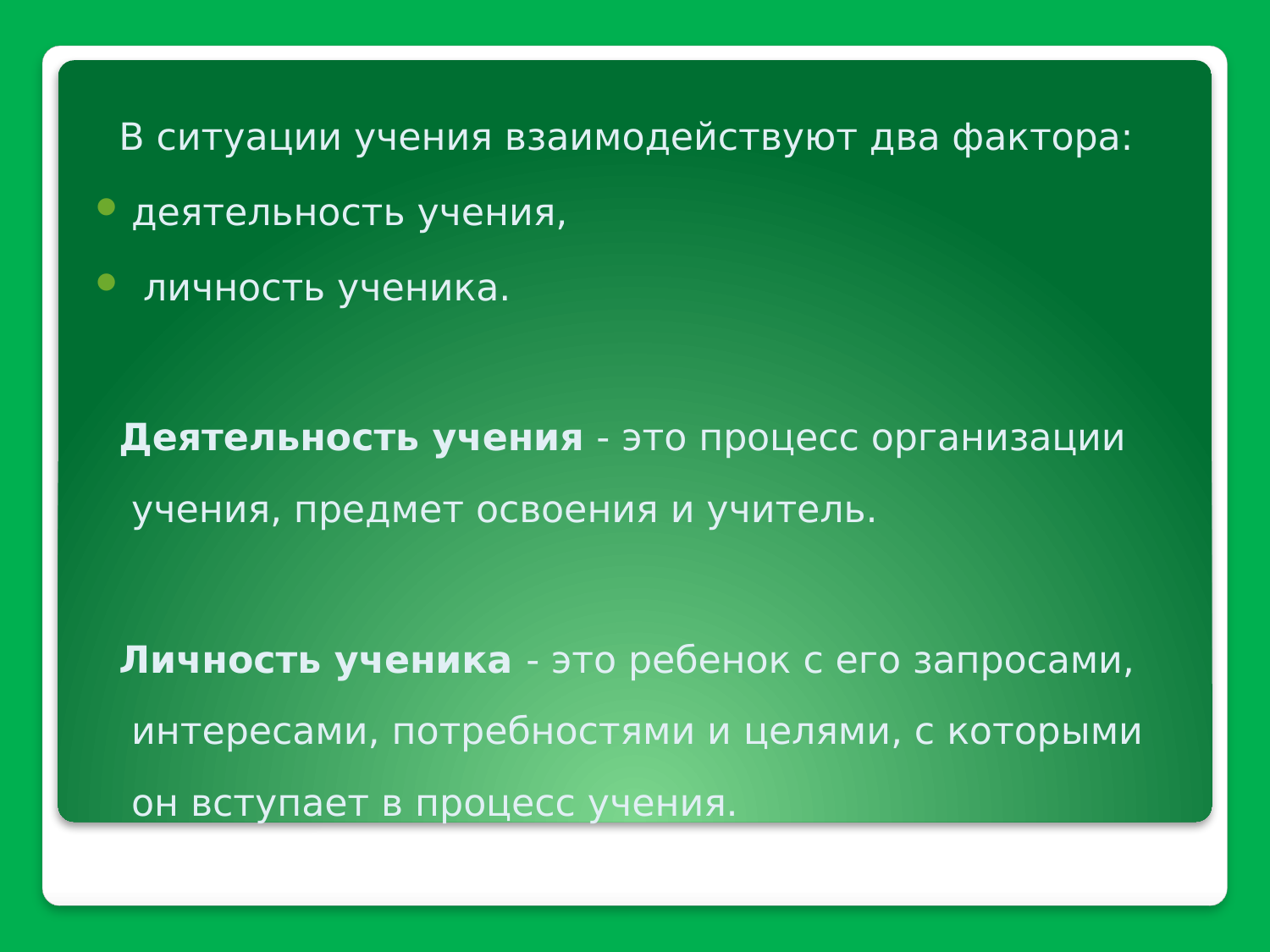

В ситуации учения взаимодействуют два фактора:
деятельность учения,
 личность ученика.

  Деятельность учения - это процесс организации учения, предмет освоения и учитель.

  Личность ученика - это ребенок с его запросами, интересами, потребностями и целями, с которыми он вступает в процесс учения.